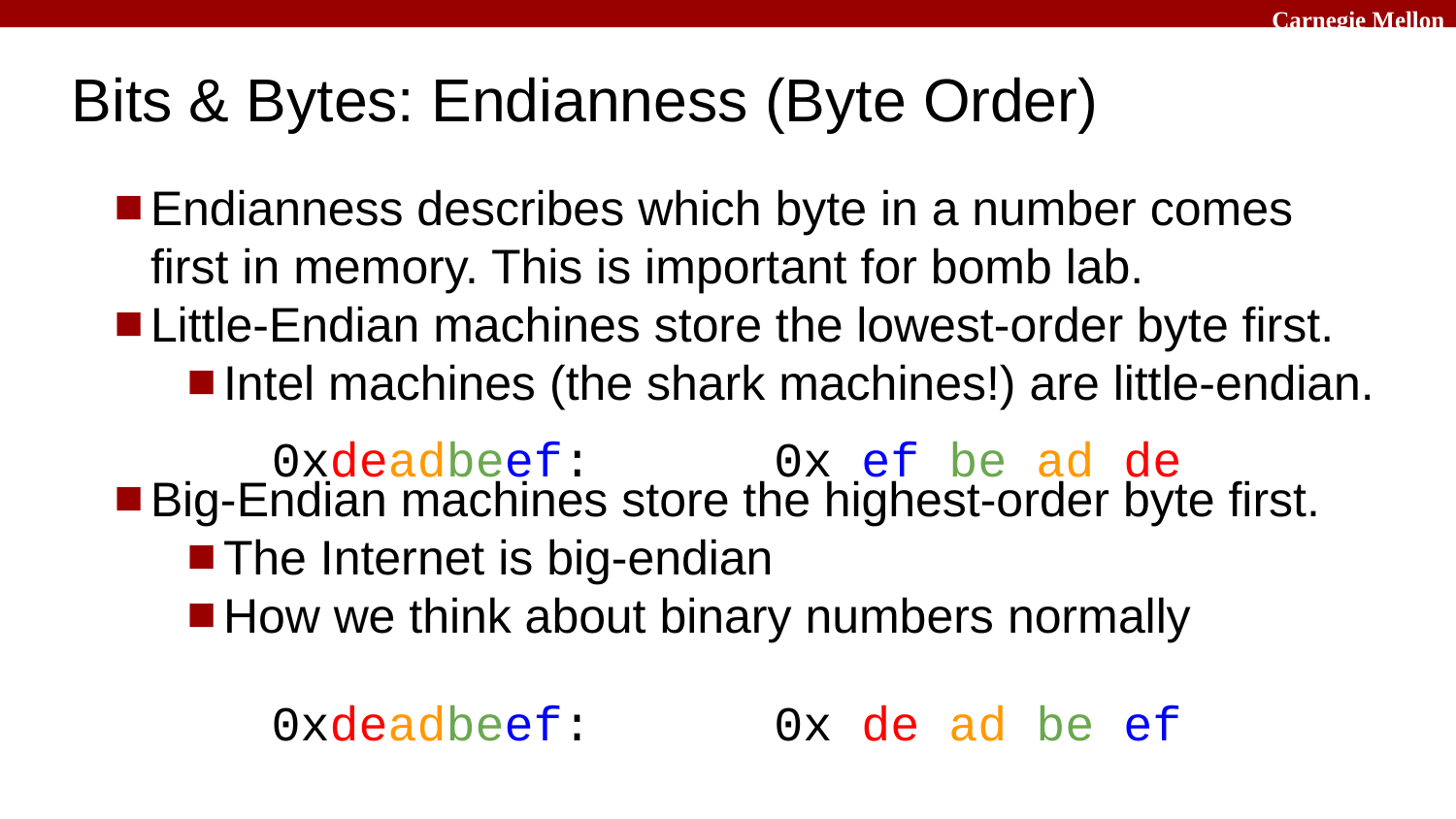

# Bits & Bytes: Endianness (Byte Order)
Endianness describes which byte in a number comes first in memory. This is important for bomb lab.
Little-Endian machines store the lowest-order byte first.
Intel machines (the shark machines!) are little-endian.

Big-Endian machines store the highest-order byte first.
The Internet is big-endian
How we think about binary numbers normally

0xdeadbeef:
0x ef be ad de
0xdeadbeef:
0x de ad be ef